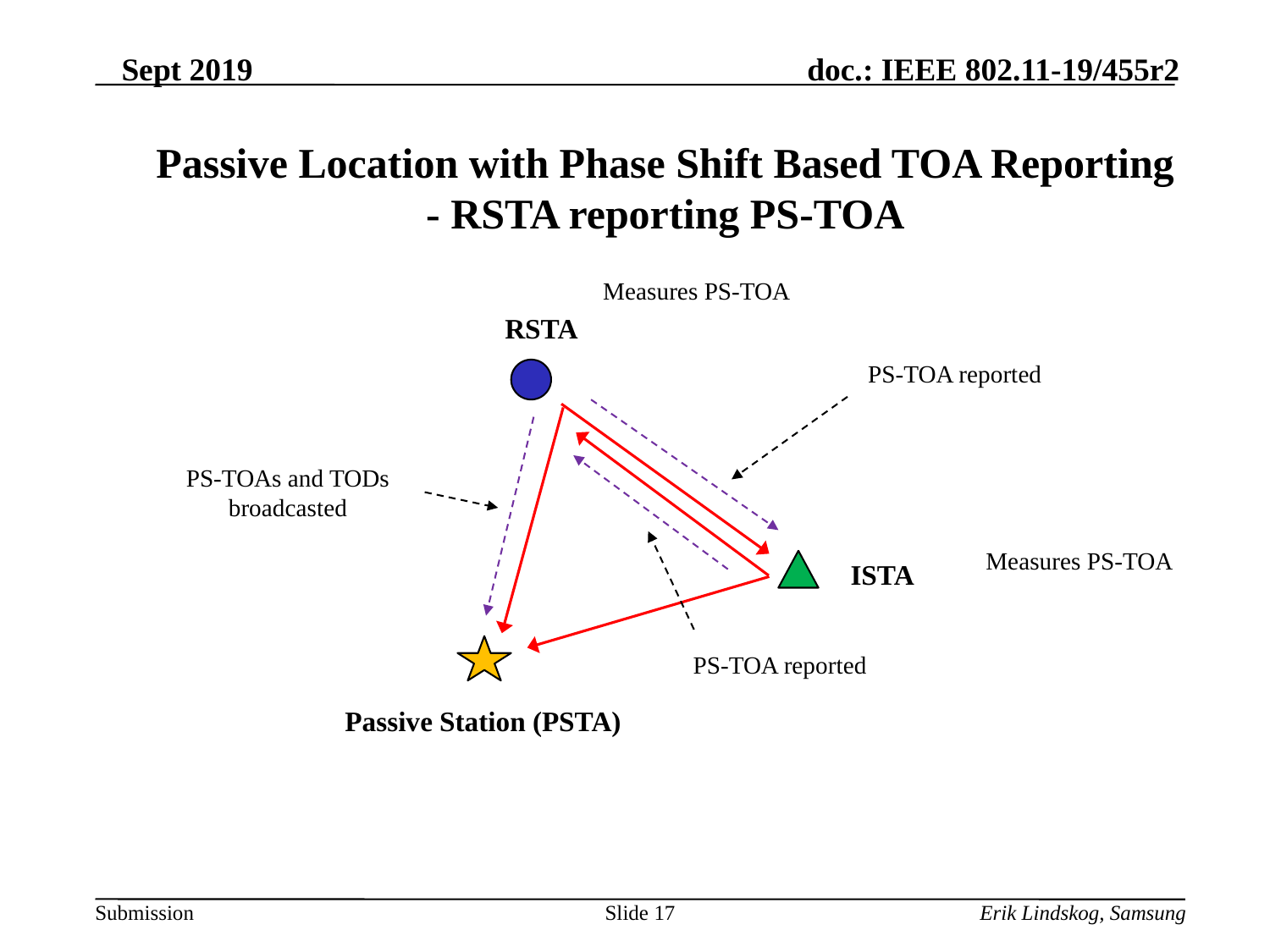

Passive Location with Phase Shift Based TOA Reporting
- RSTA reporting PS-TOA
Measures PS-TOA
RSTA
PS-TOA reported

PS-TOAs and TODs broadcasted

ISTA

PS-TOA reported
Passive Station (PSTA)
Measures PS-TOA
Slide 17
Erik Lindskog, Samsung